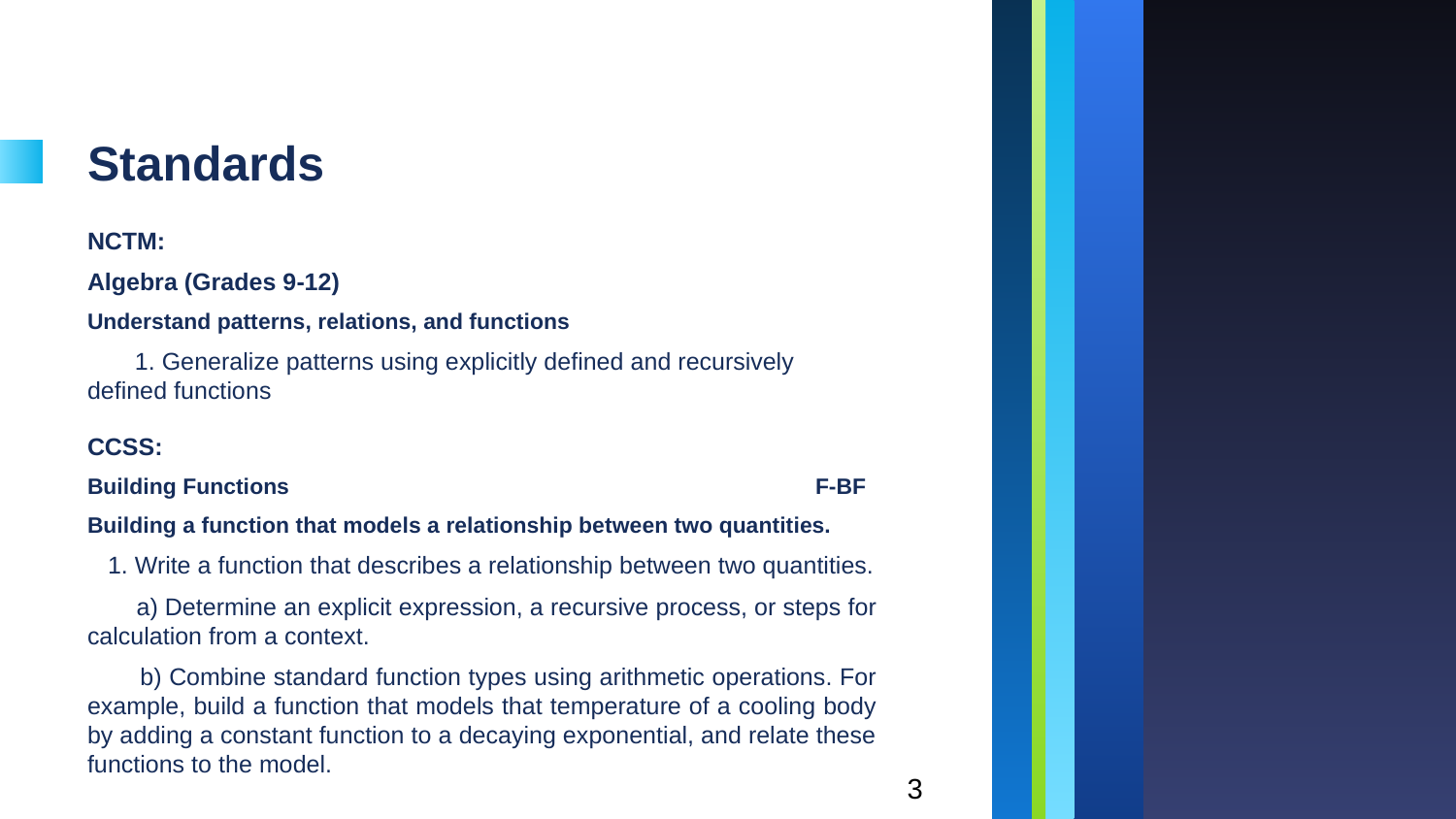

# Standards
NCTM:
Algebra (Grades 9-12)
Understand patterns, relations, and functions
       1. Generalize patterns using explicitly defined and recursively defined functions

CCSS:
Building Functions 				F-BF
Building a function that models a relationship between two quantities.
   1. Write a function that describes a relationship between two quantities.
       a) Determine an explicit expression, a recursive process, or steps for calculation from a context.
       b) Combine standard function types using arithmetic operations. For example, build a function that models that temperature of a cooling body by adding a constant function to a decaying exponential, and relate these functions to the model.

3